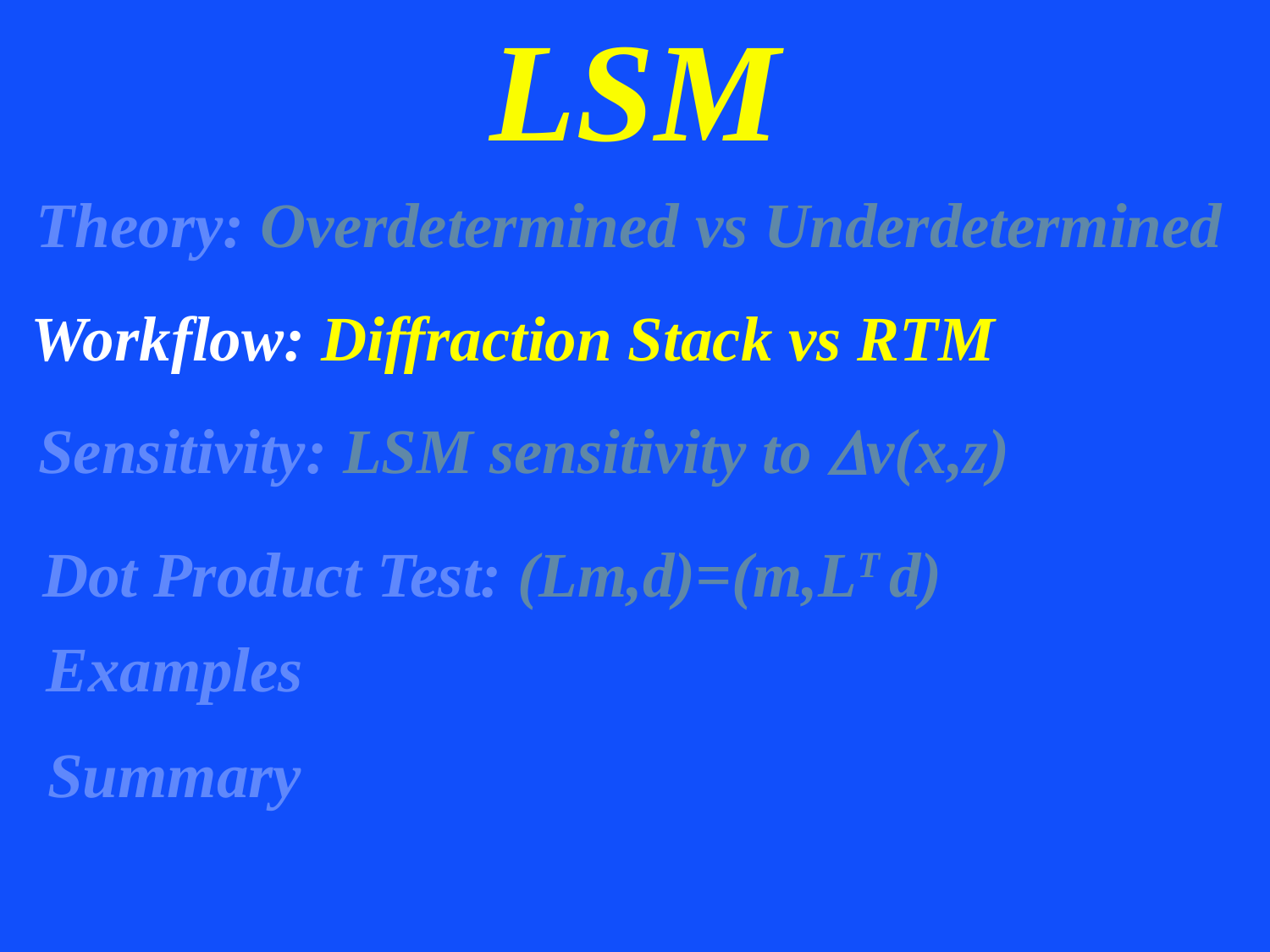

LSM
Theory: Overdetermined vs Underdetermined
Workflow: Diffraction Stack vs RTM

Sensitivity: LSM sensitivity to Δv(x,z)

Dot Product Test: (Lm,d)=(m,LT d)
Examples
Summary